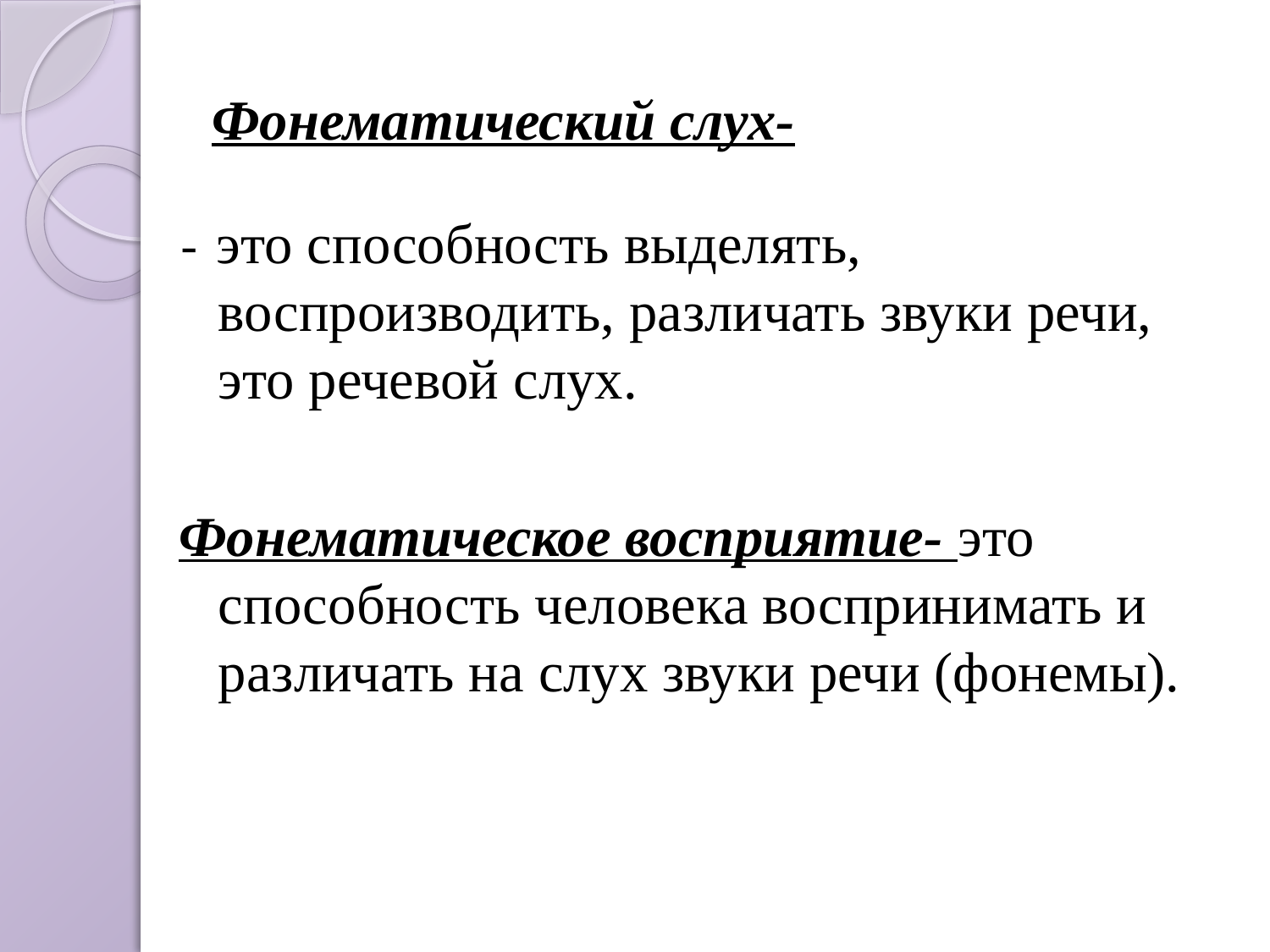

# Фонематический слух-
- это способность выделять, воспроизводить, различать звуки речи, это речевой слух.

Фонематическое восприятие- это способность человека воспринимать и различать на слух звуки речи (фонемы).